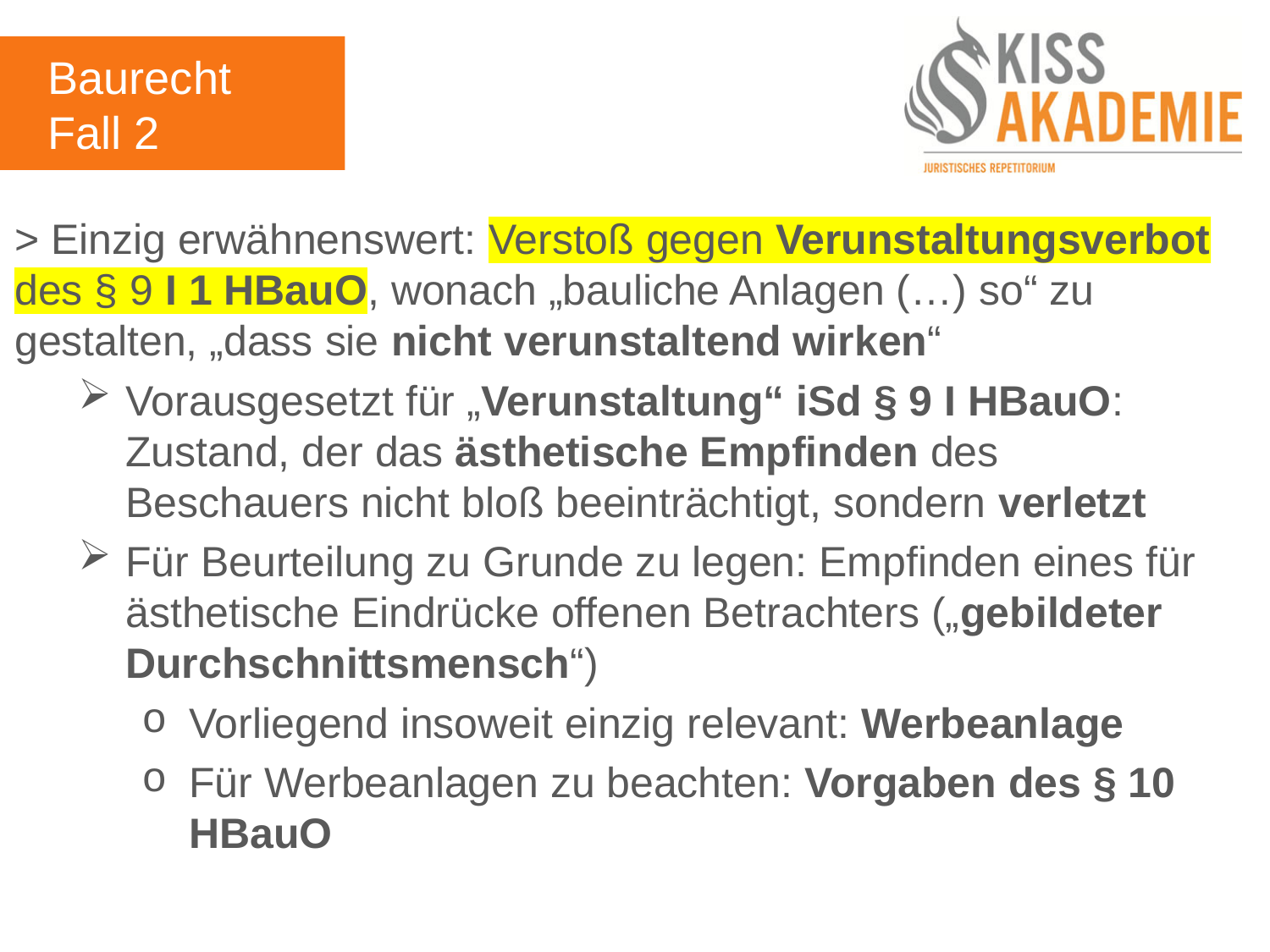

Baurecht
Fall 2
> Einzig erwähnenswert: Verstoß gegen Verunstaltungsverbot des § 9 I 1 HBauO, wonach „bauliche Anlagen (…) so“ zu gestalten, „dass sie nicht verunstaltend wirken“
Vorausgesetzt für „Verunstaltung“ iSd § 9 I HBauO: Zustand, der das ästhetische Empfinden des Beschauers nicht bloß beeinträchtigt, sondern verletzt
Für Beurteilung zu Grunde zu legen: Empfinden eines für ästhetische Eindrücke offenen Betrachters („gebildeter Durchschnittsmensch“)
Vorliegend insoweit einzig relevant: Werbeanlage
Für Werbeanlagen zu beachten: Vorgaben des § 10 HBauO